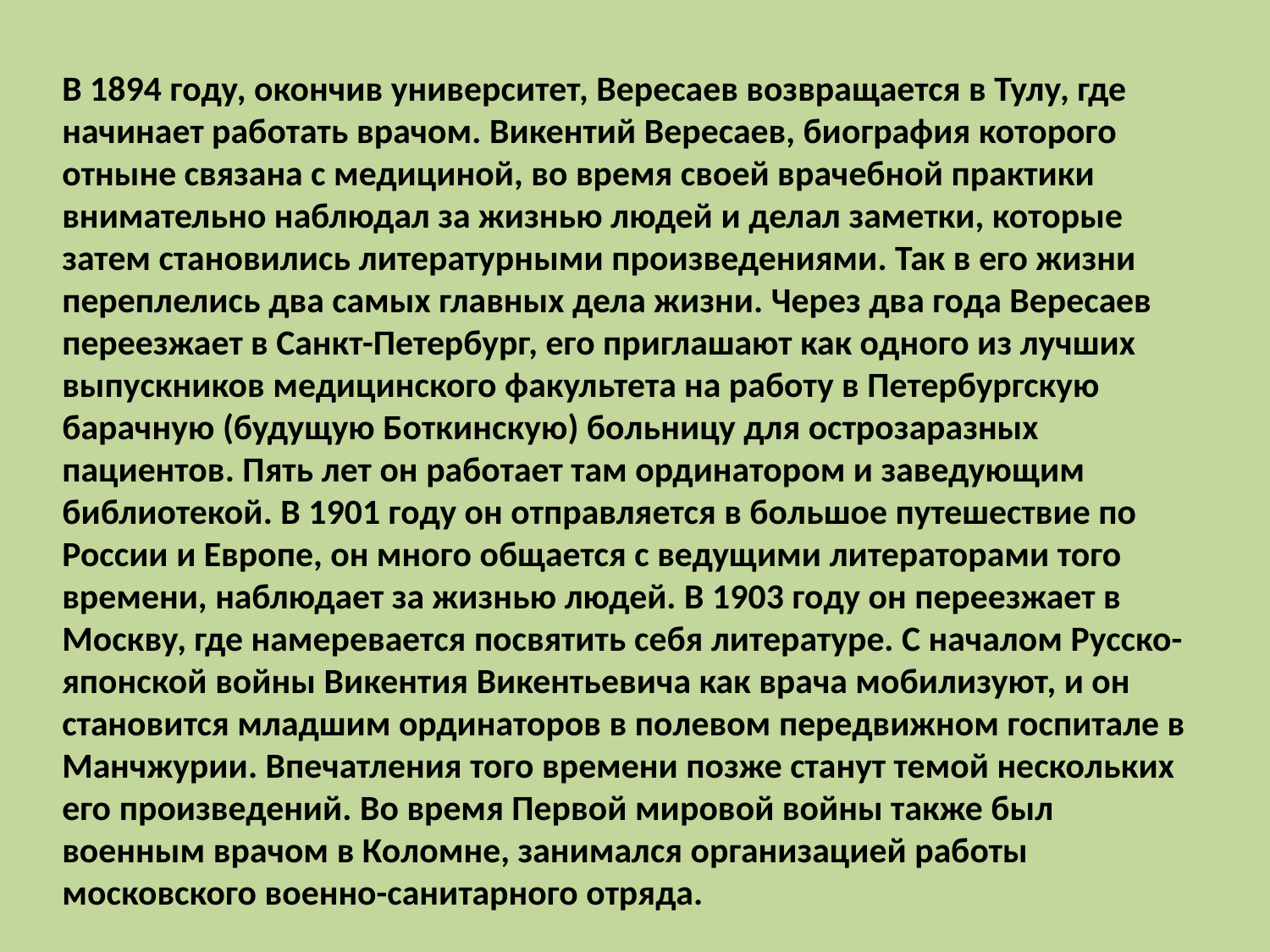

В 1894 году, окончив университет, Вересаев возвращается в Тулу, где начинает работать врачом. Викентий Вересаев, биография которого отныне связана с медициной, во время своей врачебной практики внимательно наблюдал за жизнью людей и делал заметки, которые затем становились литературными произведениями. Так в его жизни переплелись два самых главных дела жизни. Через два года Вересаев переезжает в Санкт-Петербург, его приглашают как одного из лучших выпускников медицинского факультета на работу в Петербургскую барачную (будущую Боткинскую) больницу для острозаразных пациентов. Пять лет он работает там ординатором и заведующим библиотекой. В 1901 году он отправляется в большое путешествие по России и Европе, он много общается с ведущими литераторами того времени, наблюдает за жизнью людей. В 1903 году он переезжает в Москву, где намеревается посвятить себя литературе. С началом Русско-японской войны Викентия Викентьевича как врача мобилизуют, и он становится младшим ординаторов в полевом передвижном госпитале в Манчжурии. Впечатления того времени позже станут темой нескольких его произведений. Во время Первой мировой войны также был военным врачом в Коломне, занимался организацией работы московского военно-санитарного отряда.